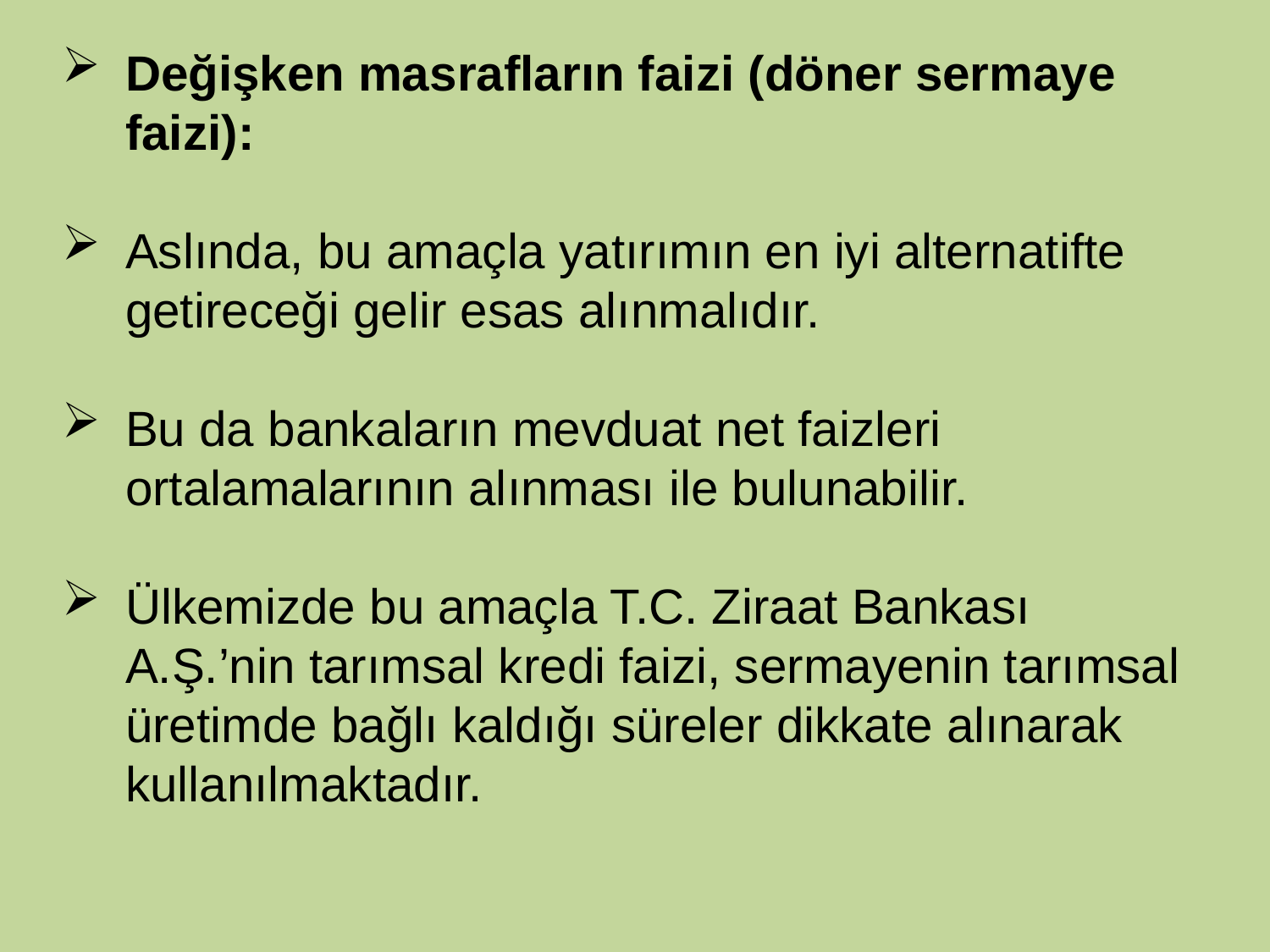

Değişken masrafların faizi (döner sermaye faizi):

Aslında, bu amaçla yatırımın en iyi alternatifte getireceği gelir esas alınmalıdır.

Bu da bankaların mevduat net faizleri ortalamalarının alınması ile bulunabilir.

Ülkemizde bu amaçla T.C. Ziraat Bankası A.Ş.’nin tarımsal kredi faizi, sermayenin tarımsal üretimde bağlı kaldığı süreler dikkate alınarak kullanılmaktadır.